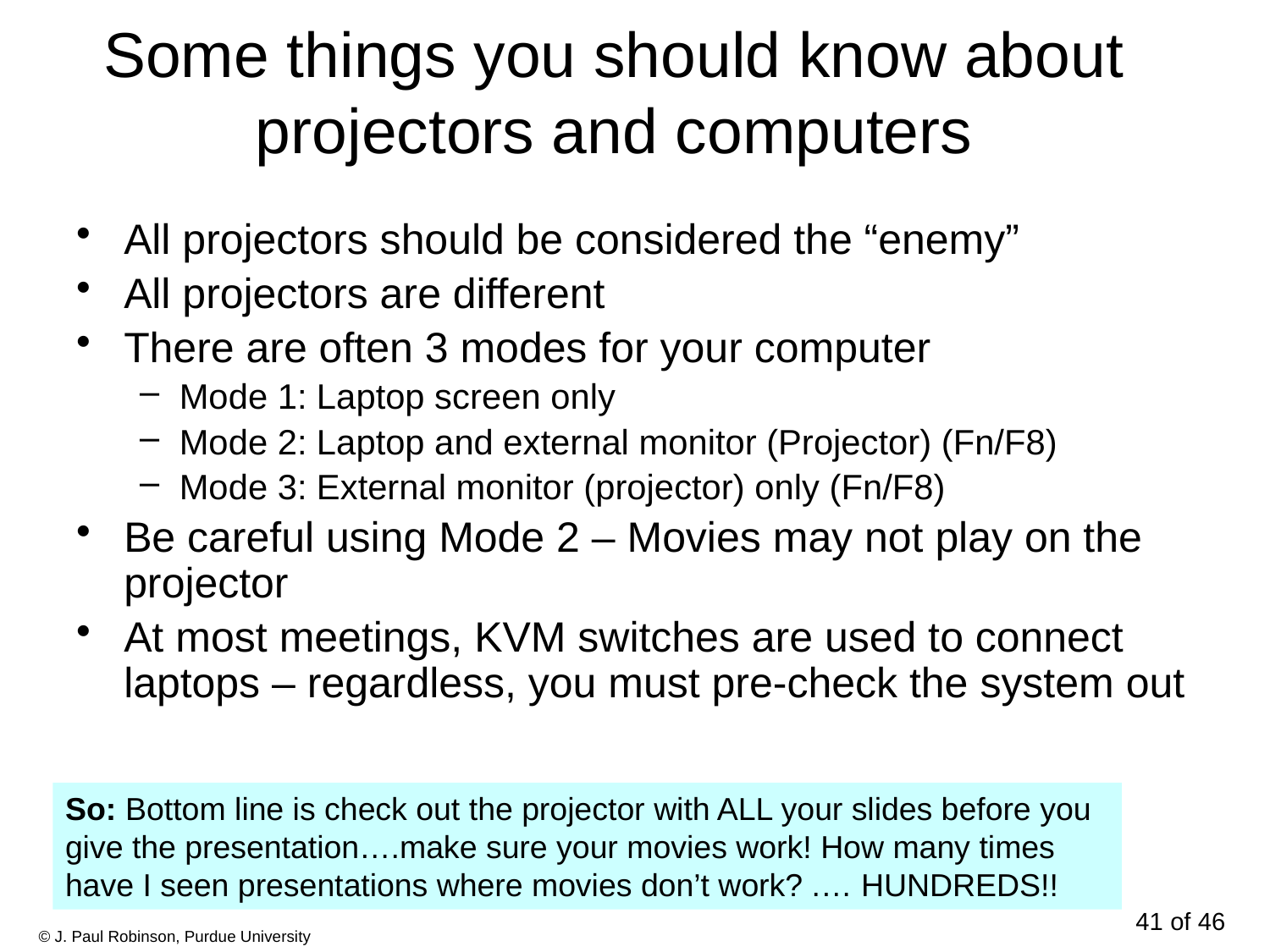

# Some things you should know about projectors and computers
All projectors should be considered the “enemy”
All projectors are different
There are often 3 modes for your computer
Mode 1: Laptop screen only
Mode 2: Laptop and external monitor (Projector) (Fn/F8)
Mode 3: External monitor (projector) only (Fn/F8)
Be careful using Mode 2 – Movies may not play on the projector
At most meetings, KVM switches are used to connect laptops – regardless, you must pre-check the system out
So: Bottom line is check out the projector with ALL your slides before you give the presentation….make sure your movies work! How many times have I seen presentations where movies don’t work? .… HUNDREDS!!
41 of 46
© J. Paul Robinson, Purdue University